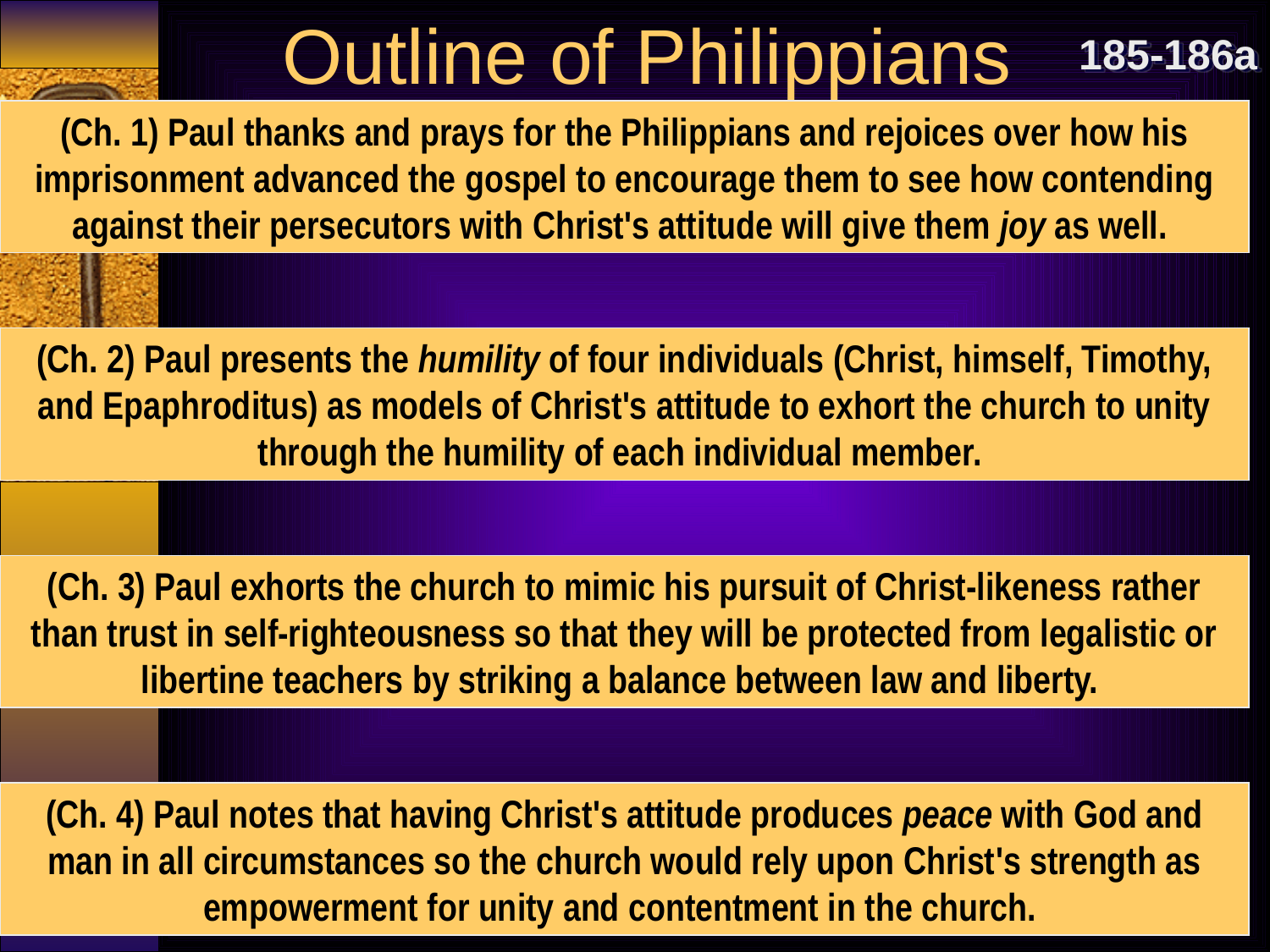

Outline of Philippians
185-186a
(Ch. 1) Paul thanks and prays for the Philippians and rejoices over how his imprisonment advanced the gospel to encourage them to see how contending against their persecutors with Christ's attitude will give them joy as well.
(Ch. 2) Paul presents the humility of four individuals (Christ, himself, Timothy, and Epaphroditus) as models of Christ's attitude to exhort the church to unity through the humility of each individual member.
(Ch. 3) Paul exhorts the church to mimic his pursuit of Christ-likeness rather than trust in self-righteousness so that they will be protected from legalistic or libertine teachers by striking a balance between law and liberty.
(Ch. 4) Paul notes that having Christ's attitude produces peace with God and man in all circumstances so the church would rely upon Christ's strength as empowerment for unity and contentment in the church.